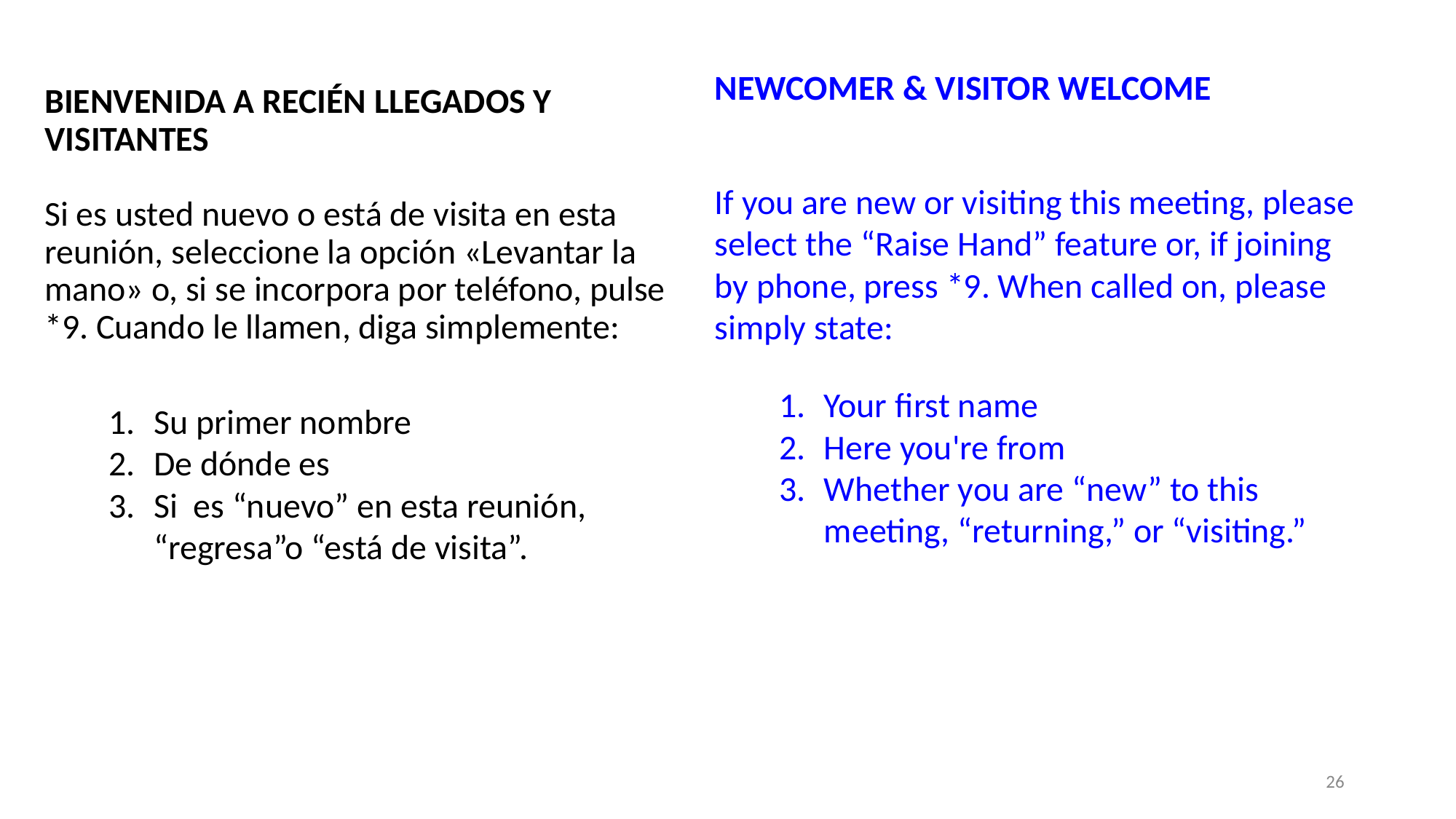

NEWCOMER & VISITOR WELCOME

If you are new or visiting this meeting, please select the “Raise Hand” feature or, if joining by phone, press *9. When called on, please simply state:

Your first name
Here you're from
Whether you are “new” to this meeting, “returning,” or “visiting.”
BIENVENIDA A RECIÉN LLEGADOS Y VISITANTES

Si es usted nuevo o está de visita en esta reunión, seleccione la opción «Levantar la mano» o, si se incorpora por teléfono, pulse *9. Cuando le llamen, diga simplemente:

Su primer nombre
De dónde es
Si  es “nuevo” en esta reunión, “regresa”o “está de visita”.

26